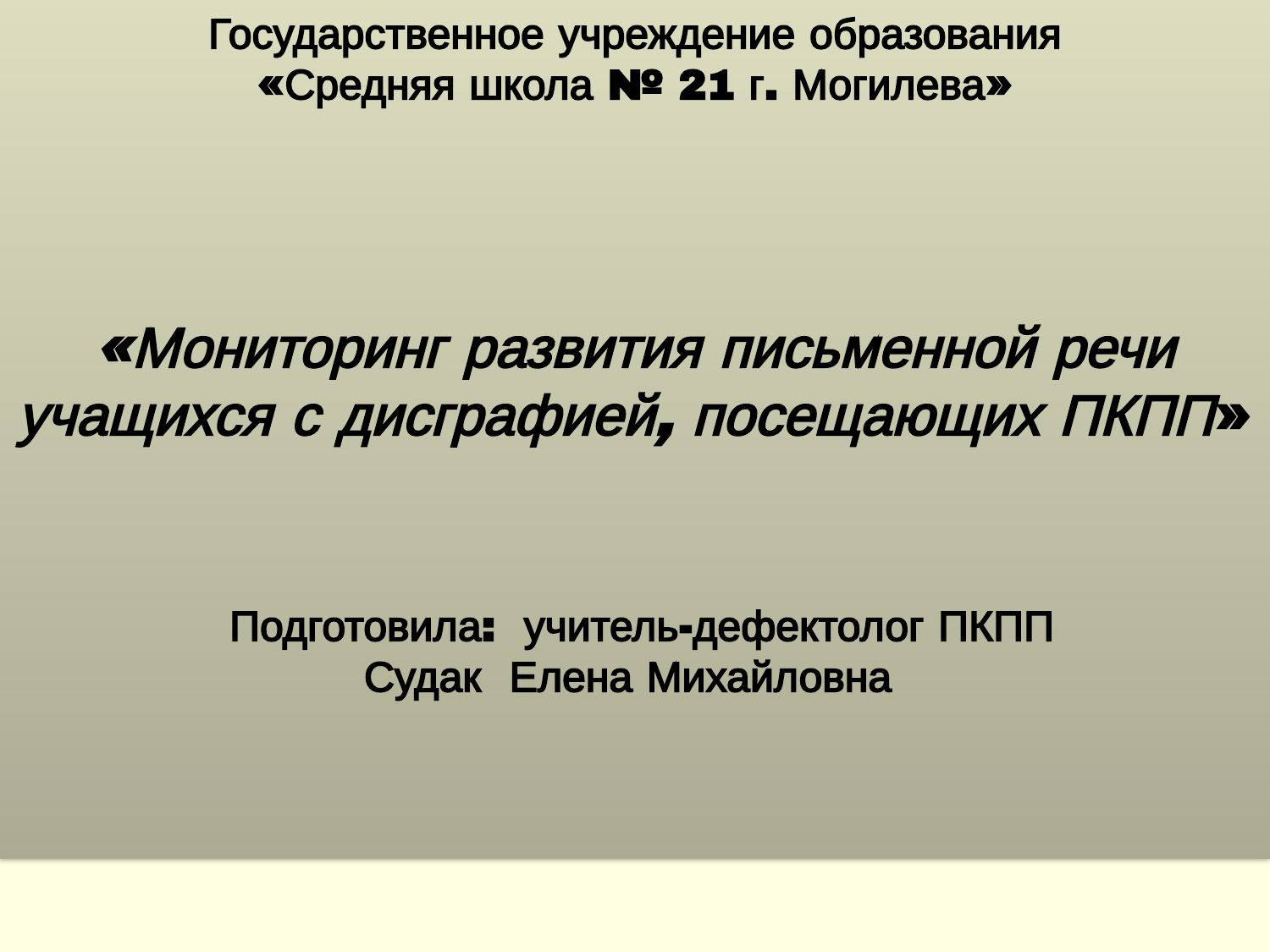

Государственное учреждение образования
«Средняя школа № 21 г. Могилева»

«Мониторинг развития письменной речи учащихся с дисграфией, посещающих ПКПП»
 
 Подготовила:  учитель-дефектолог ПКПП
Судак  Елена Михайловна
#